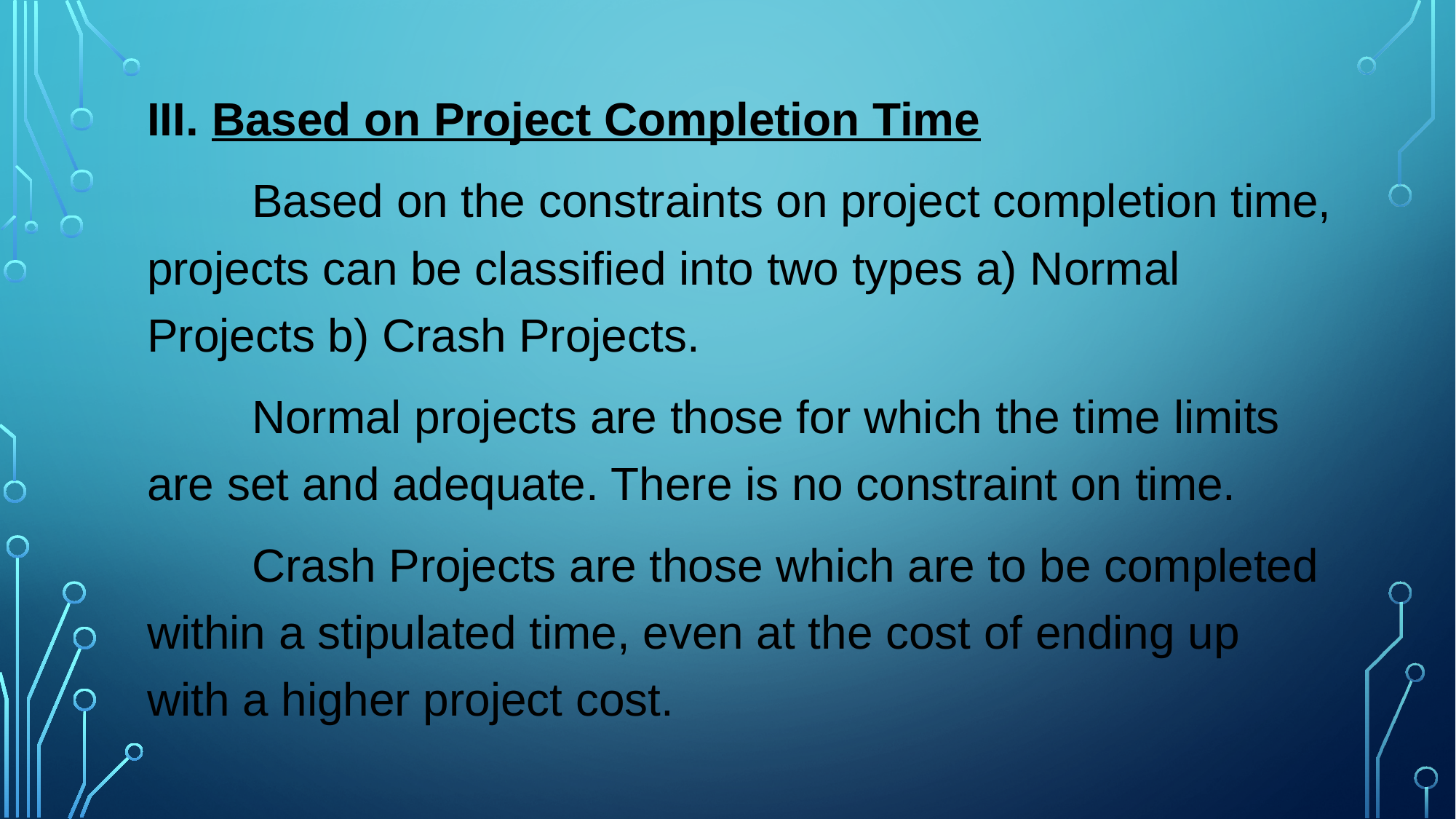

III. Based on Project Completion Time
	Based on the constraints on project completion time, projects can be classified into two types a) Normal Projects b) Crash Projects.
	Normal projects are those for which the time limits are set and adequate. There is no constraint on time.
	Crash Projects are those which are to be completed within a stipulated time, even at the cost of ending up with a higher project cost.